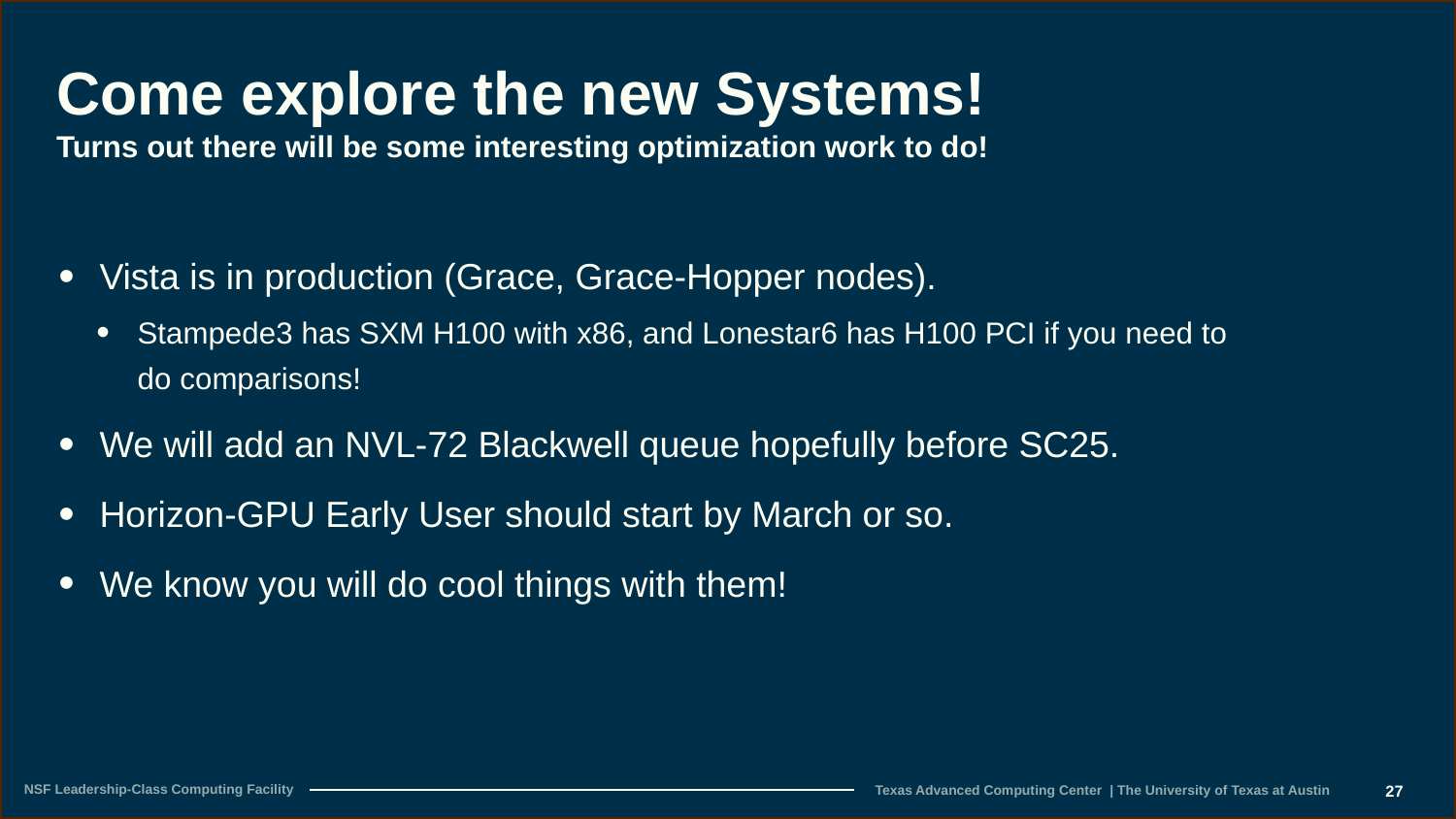

# Come explore the new Systems! Turns out there will be some interesting optimization work to do!
Vista is in production (Grace, Grace-Hopper nodes).
Stampede3 has SXM H100 with x86, and Lonestar6 has H100 PCI if you need to do comparisons!
We will add an NVL-72 Blackwell queue hopefully before SC25.
Horizon-GPU Early User should start by March or so.
We know you will do cool things with them!